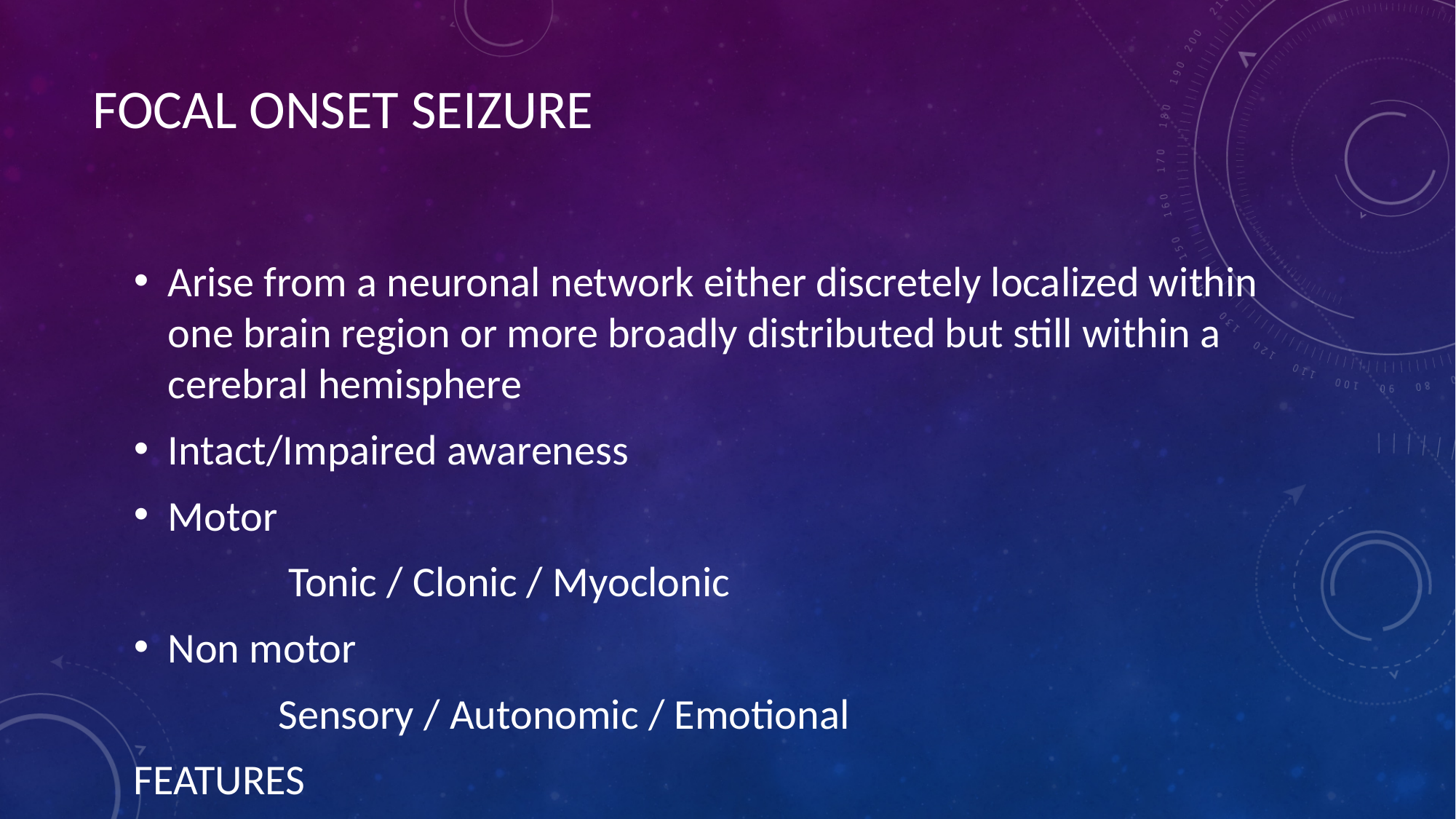

# FOCAL ONSET SEIZURE
Arise from a neuronal network either discretely localized within one brain region or more broadly distributed but still within a cerebral hemisphere
Intact/Impaired awareness
Motor
                Tonic / Clonic / Myoclonic
Non motor
               Sensory / Autonomic / Emotional
FEATURES
Jacksonian March , Todd’s palsy , Epilepsy partialis continua , Aura